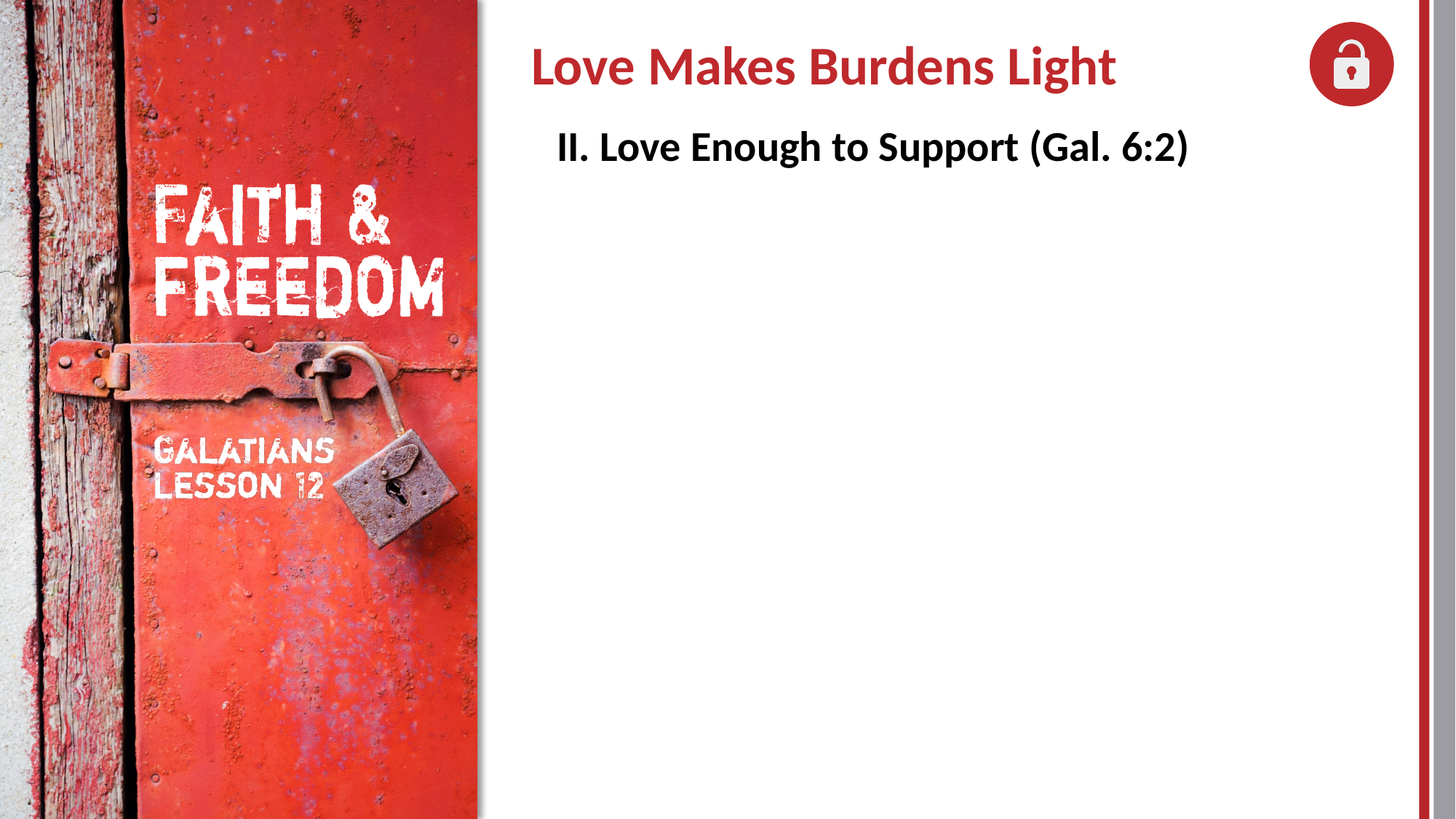

II. Love Enough to Support (Gal. 6:2)